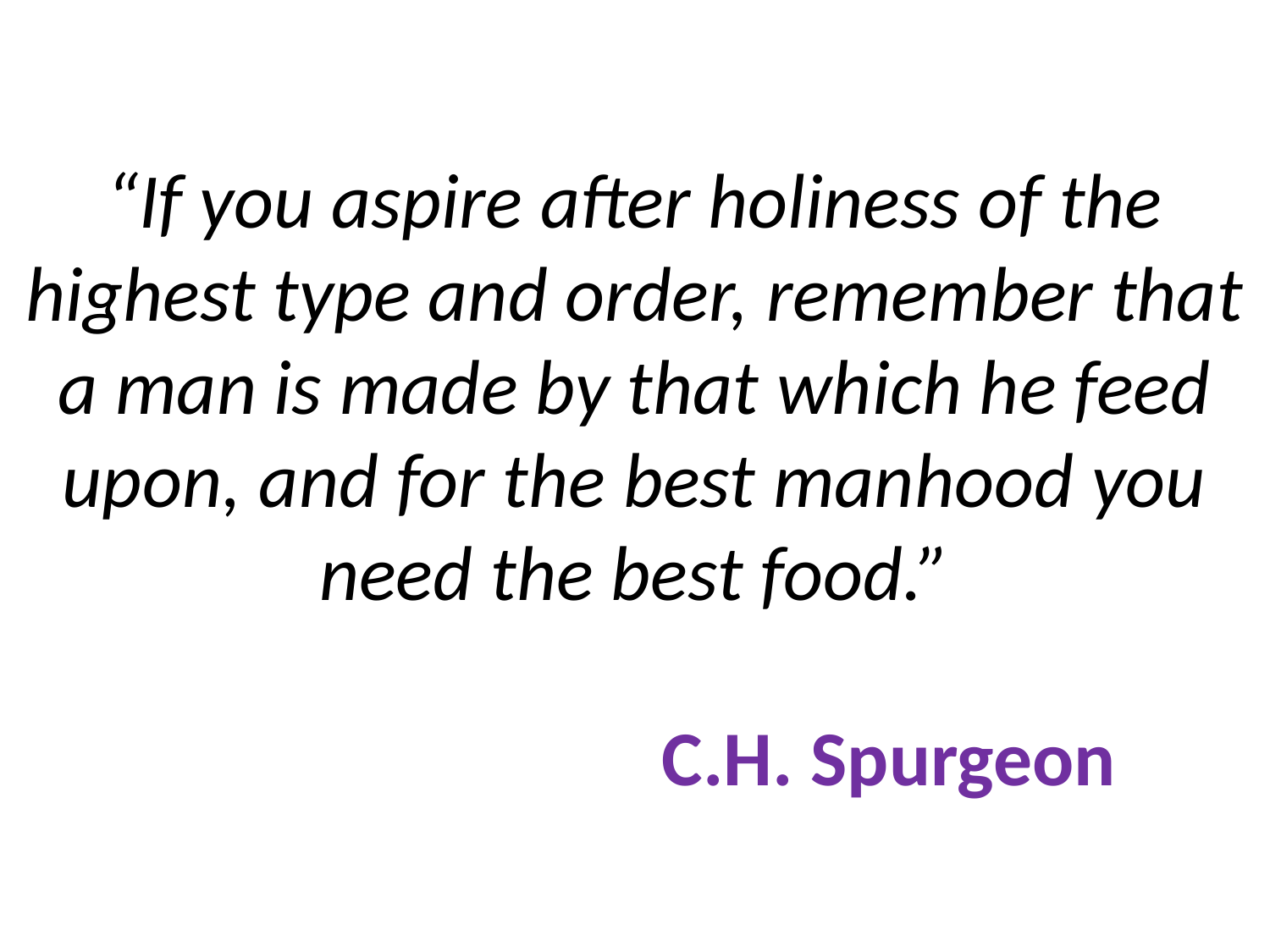

# “If you aspire after holiness of the highest type and order, remember that a man is made by that which he feed upon, and for the best manhood you need the best food.” C.H. Spurgeon